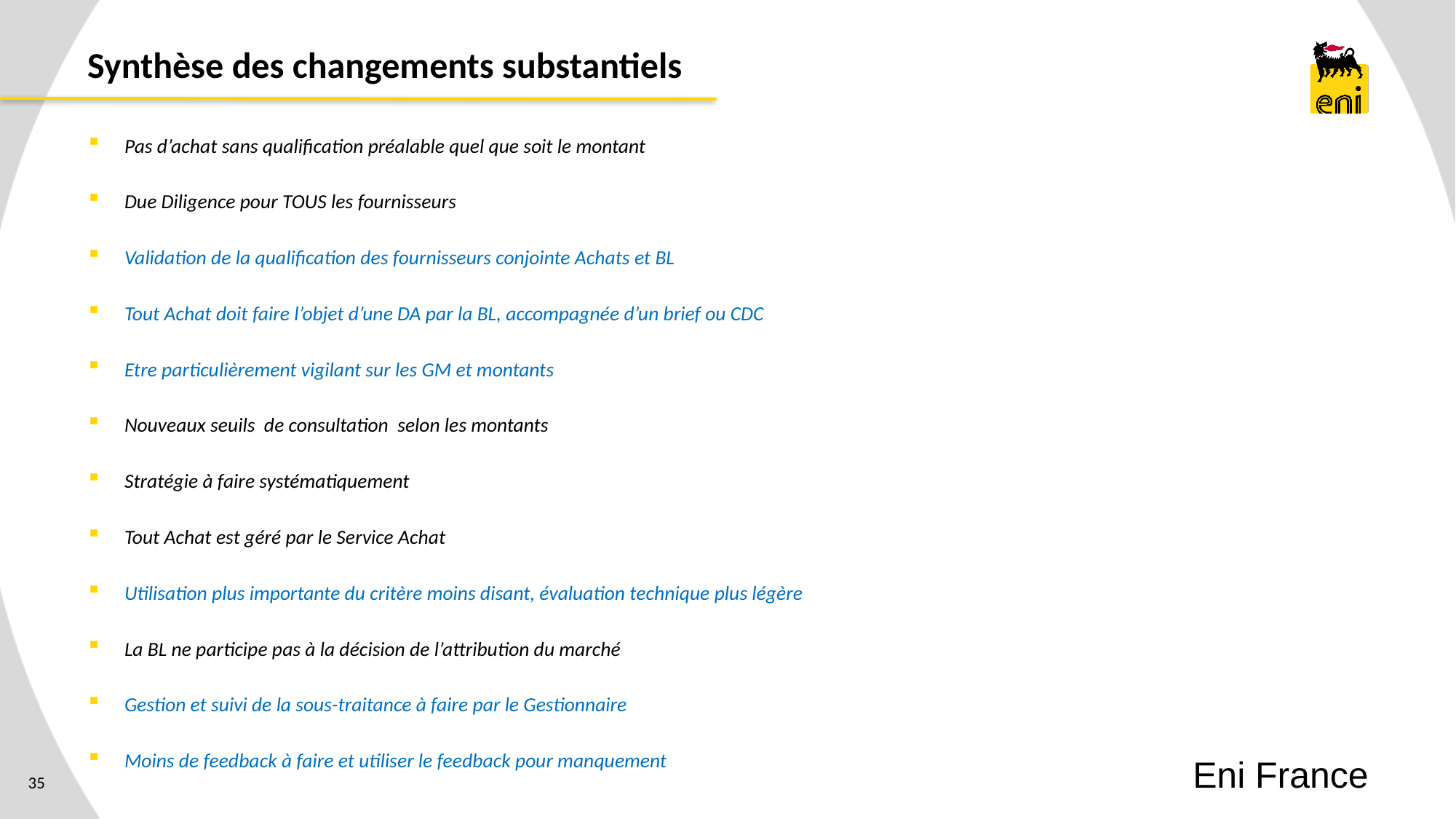

# Synthèse des changements substantiels
Pas d’achat sans qualification préalable quel que soit le montant

Due Diligence pour TOUS les fournisseurs

Validation de la qualification des fournisseurs conjointe Achats et BL

Tout Achat doit faire l’objet d’une DA par la BL, accompagnée d’un brief ou CDC

Etre particulièrement vigilant sur les GM et montants

Nouveaux seuils  de consultation  selon les montants

Stratégie à faire systématiquement

Tout Achat est géré par le Service Achat

Utilisation plus importante du critère moins disant, évaluation technique plus légère

La BL ne participe pas à la décision de l’attribution du marché

Gestion et suivi de la sous-traitance à faire par le Gestionnaire

Moins de feedback à faire et utiliser le feedback pour manquement
Eni France
35